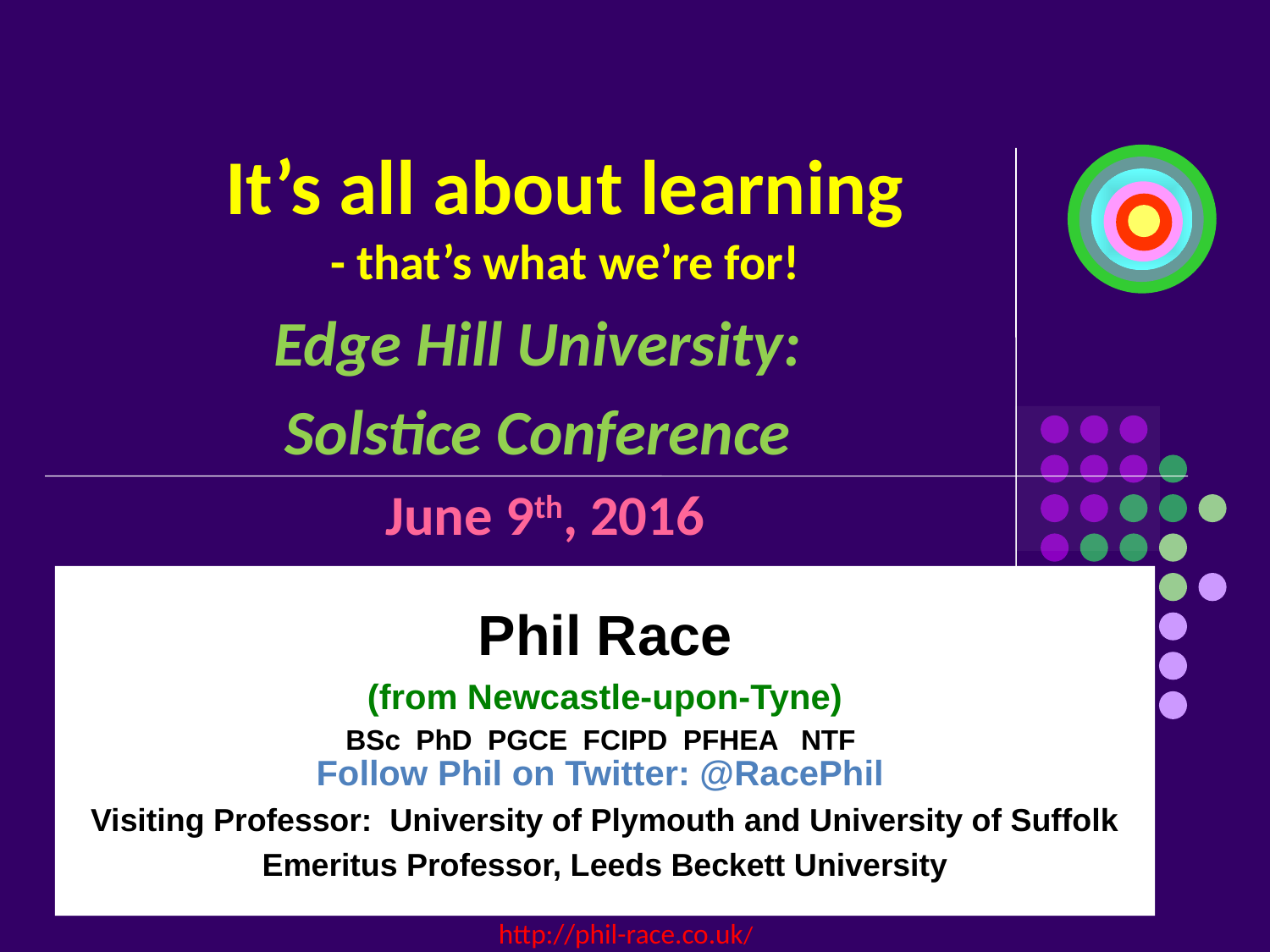

# It’s all about learning - that’s what we’re for!
Edge Hill University:
Solstice Conference
June 9th, 2016

Phil Race
(from Newcastle-upon-Tyne)
BSc  PhD  PGCE  FCIPD  PFHEA   NTF
Follow Phil on Twitter: @RacePhil
Visiting Professor:  University of Plymouth and University of Suffolk
Emeritus Professor, Leeds Beckett University